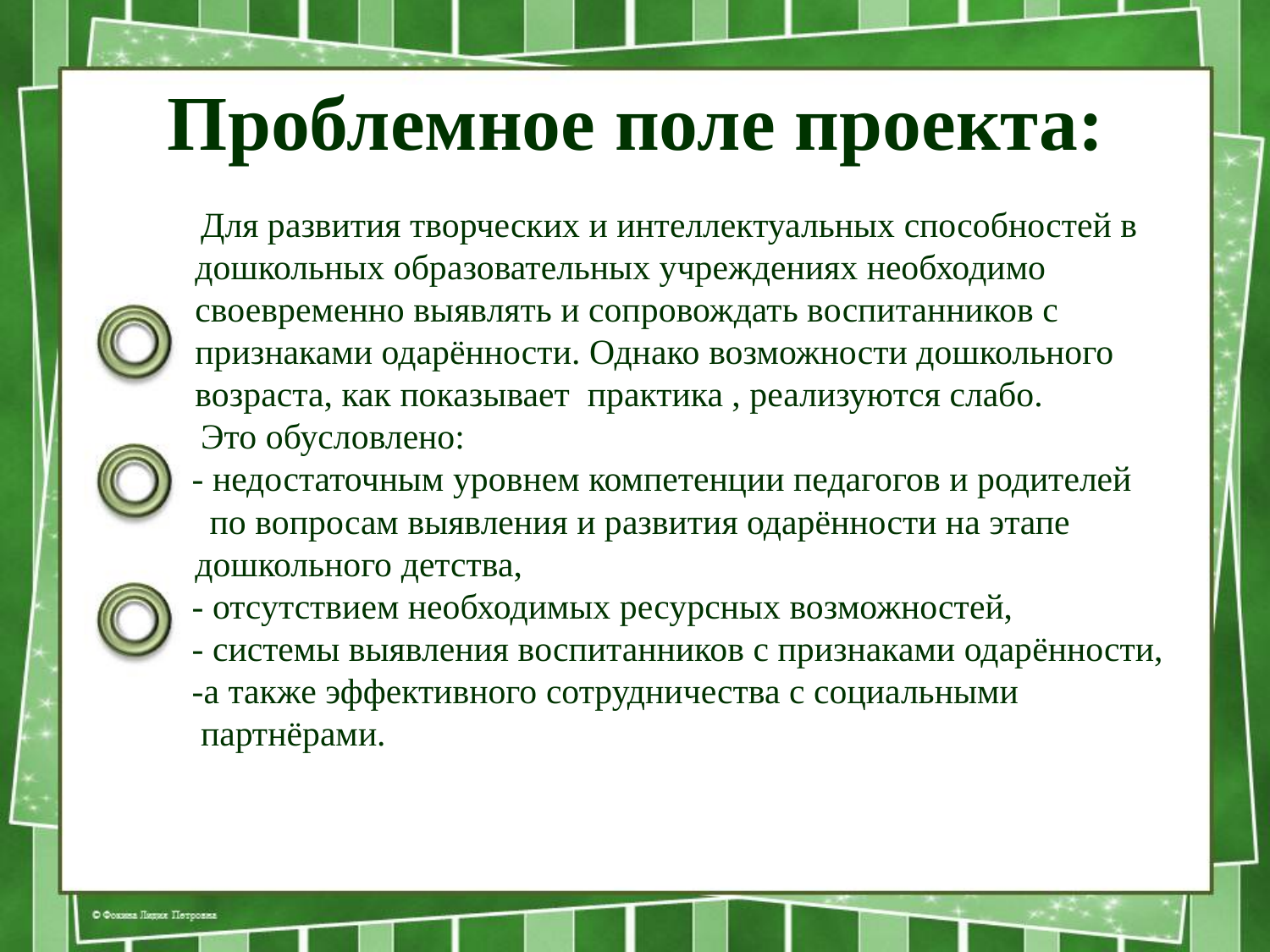

# Проблемное поле проекта:
      Для развития творческих и интеллектуальных способностей в дошкольных образовательных учреждениях необходимо своевременно выявлять и сопровождать воспитанников с признаками одарённости. Однако возможности дошкольного возраста, как показывает  практика , реализуются слабо.
      Это обусловлено:
     - недостаточным уровнем компетенции педагогов и родителей
       по вопросам выявления и развития одарённости на этапе дошкольного детства,
     - отсутствием необходимых ресурсных возможностей,
     - системы выявления воспитанников с признаками одарённости,
     -а также эффективного сотрудничества с социальными
      партнёрами.